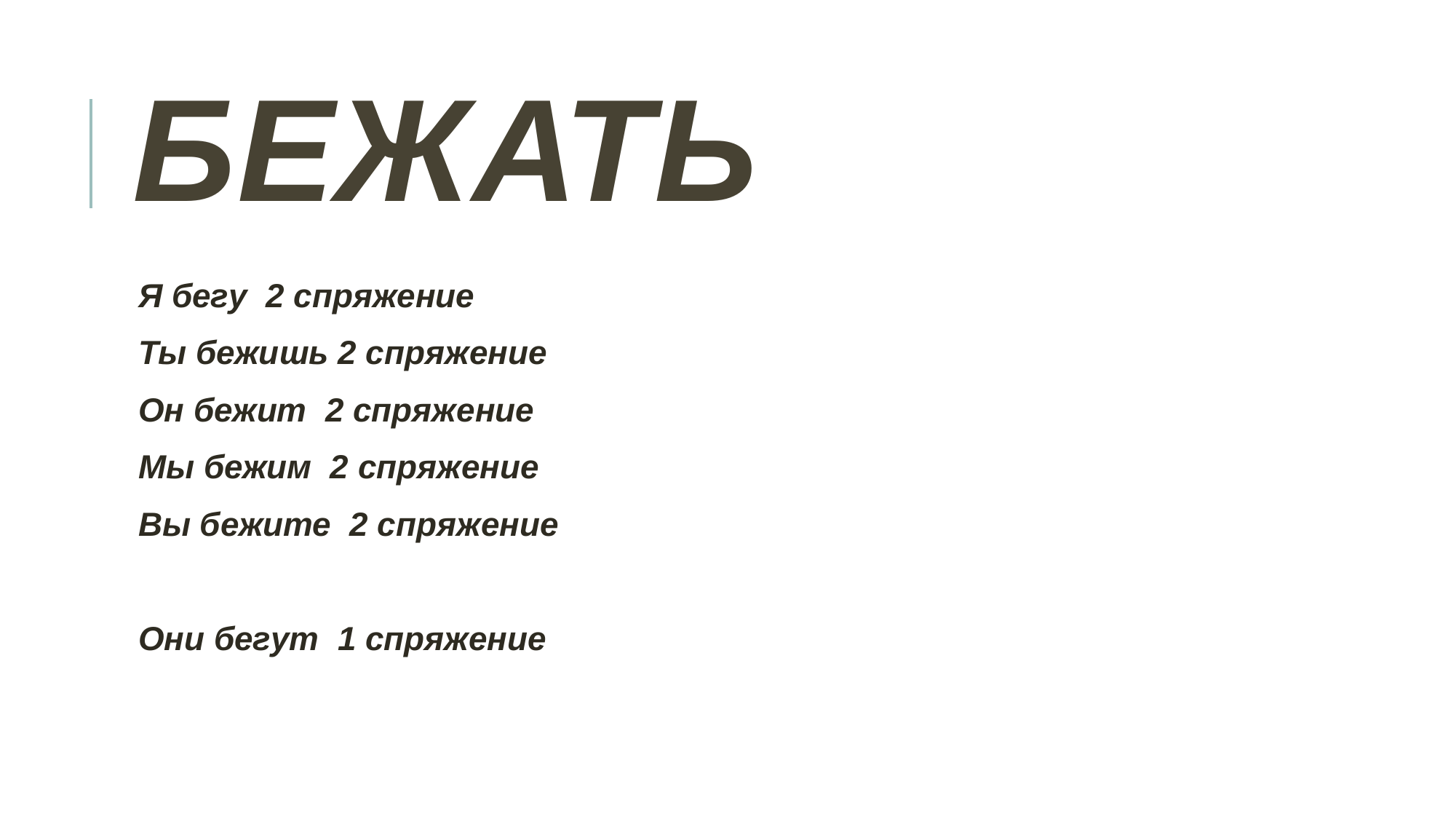

# Бежать
Я бегу  2 спряжение
Ты бежишь 2 спряжение
Он бежит  2 спряжение
Мы бежим  2 спряжение
Вы бежите  2 спряжение

Они бегут  1 спряжение